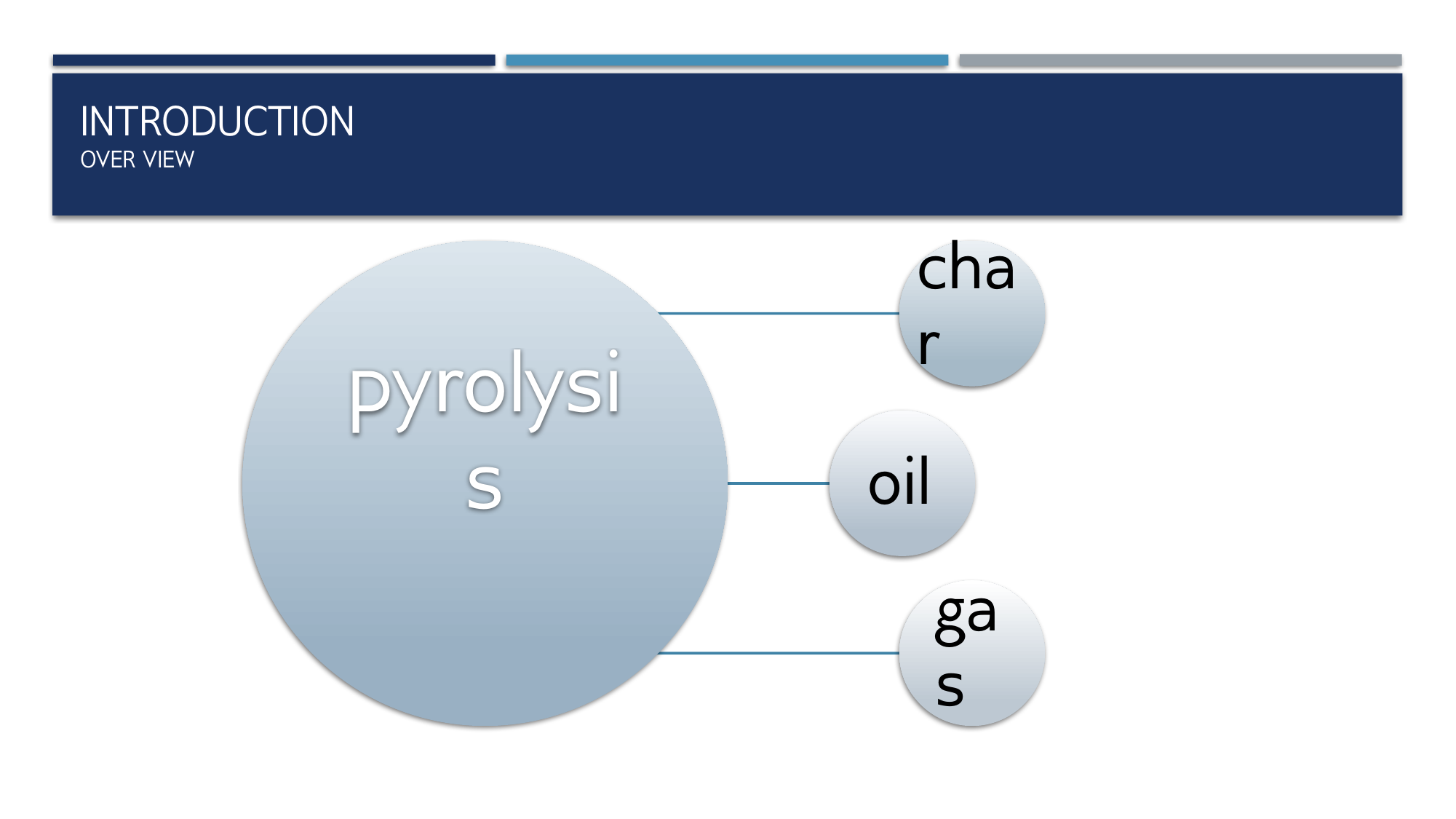

# Introduction over view
pyrolysis
char
oil
gas